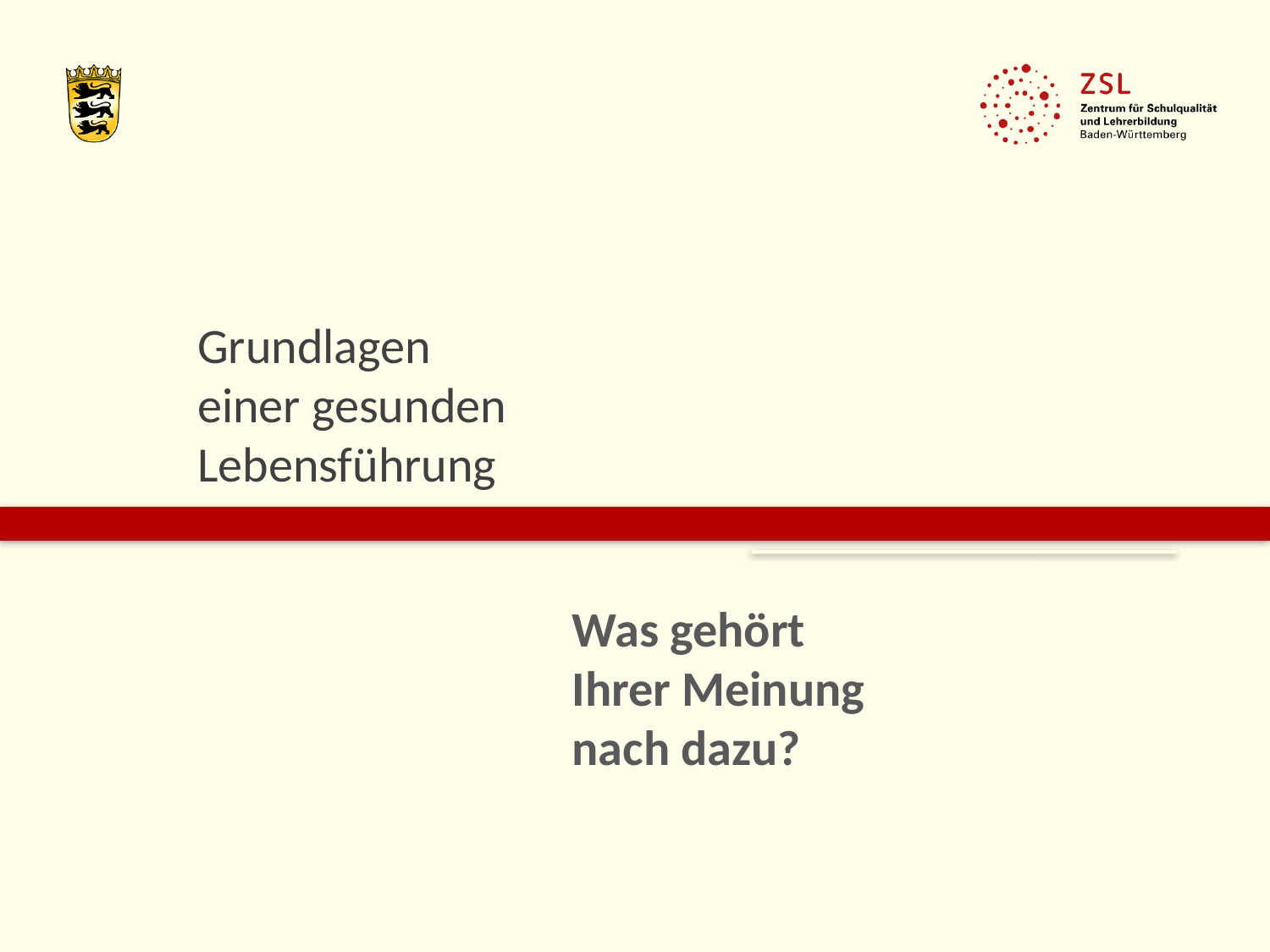

# Grundlagen einer gesunden Lebensführung
Was gehört Ihrer Meinung nach dazu?